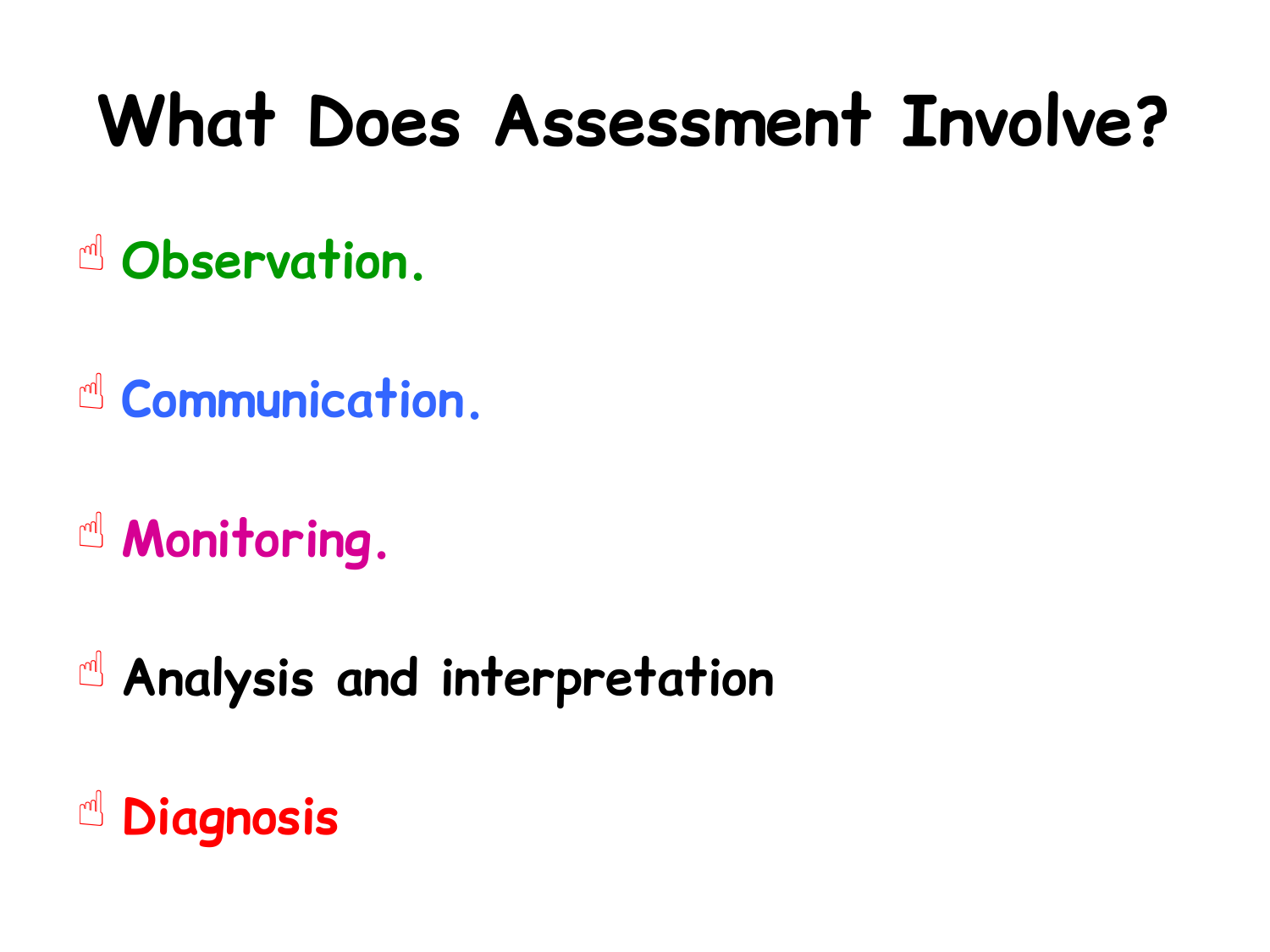

# What Does Assessment Involve?
Observation.

Communication.

Monitoring.

Analysis and interpretation

Diagnosis